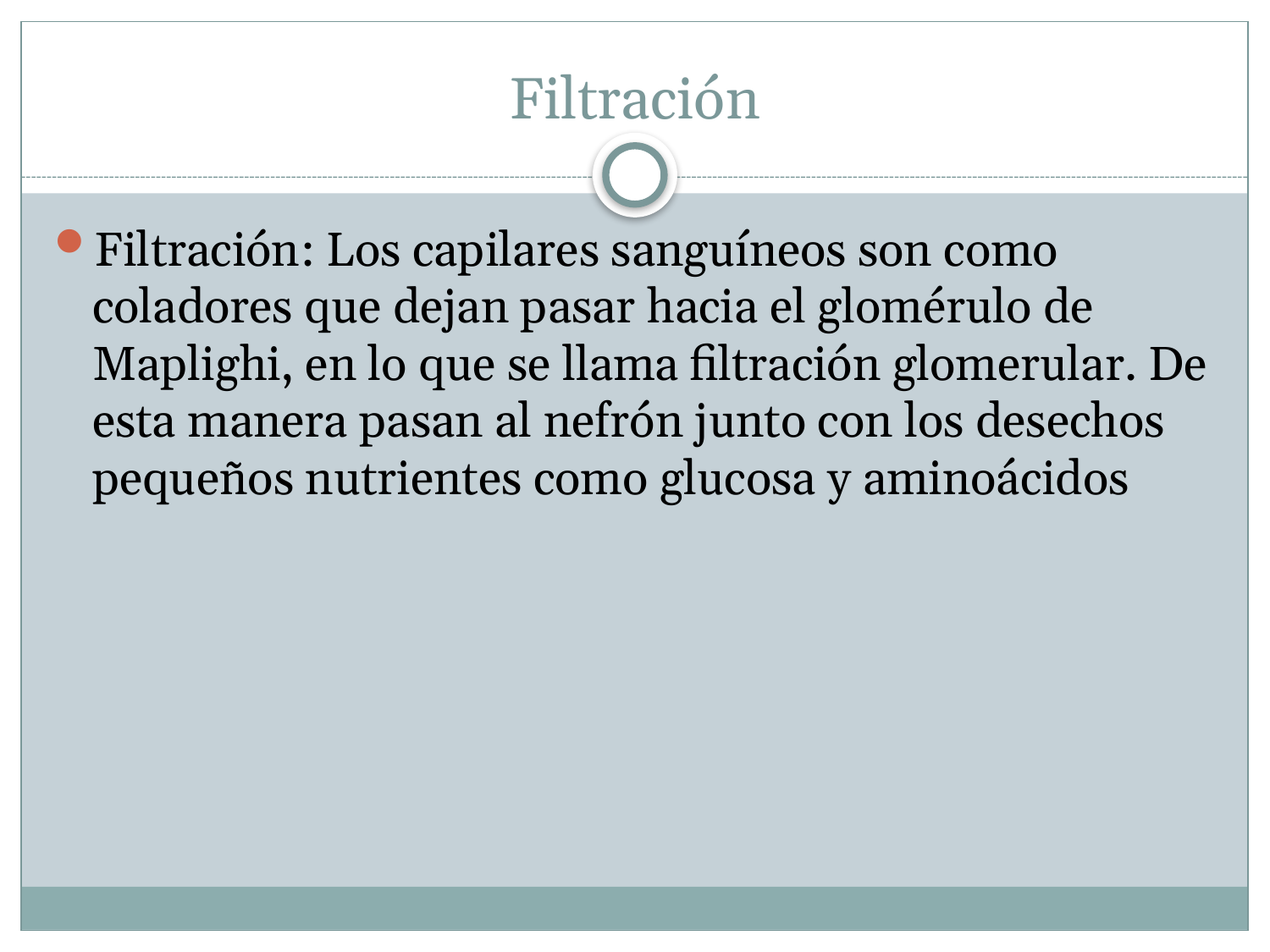

# Filtración
Filtración: Los capilares sanguíneos son como coladores que dejan pasar hacia el glomérulo de Maplighi, en lo que se llama filtración glomerular. De esta manera pasan al nefrón junto con los desechos pequeños nutrientes como glucosa y aminoácidos